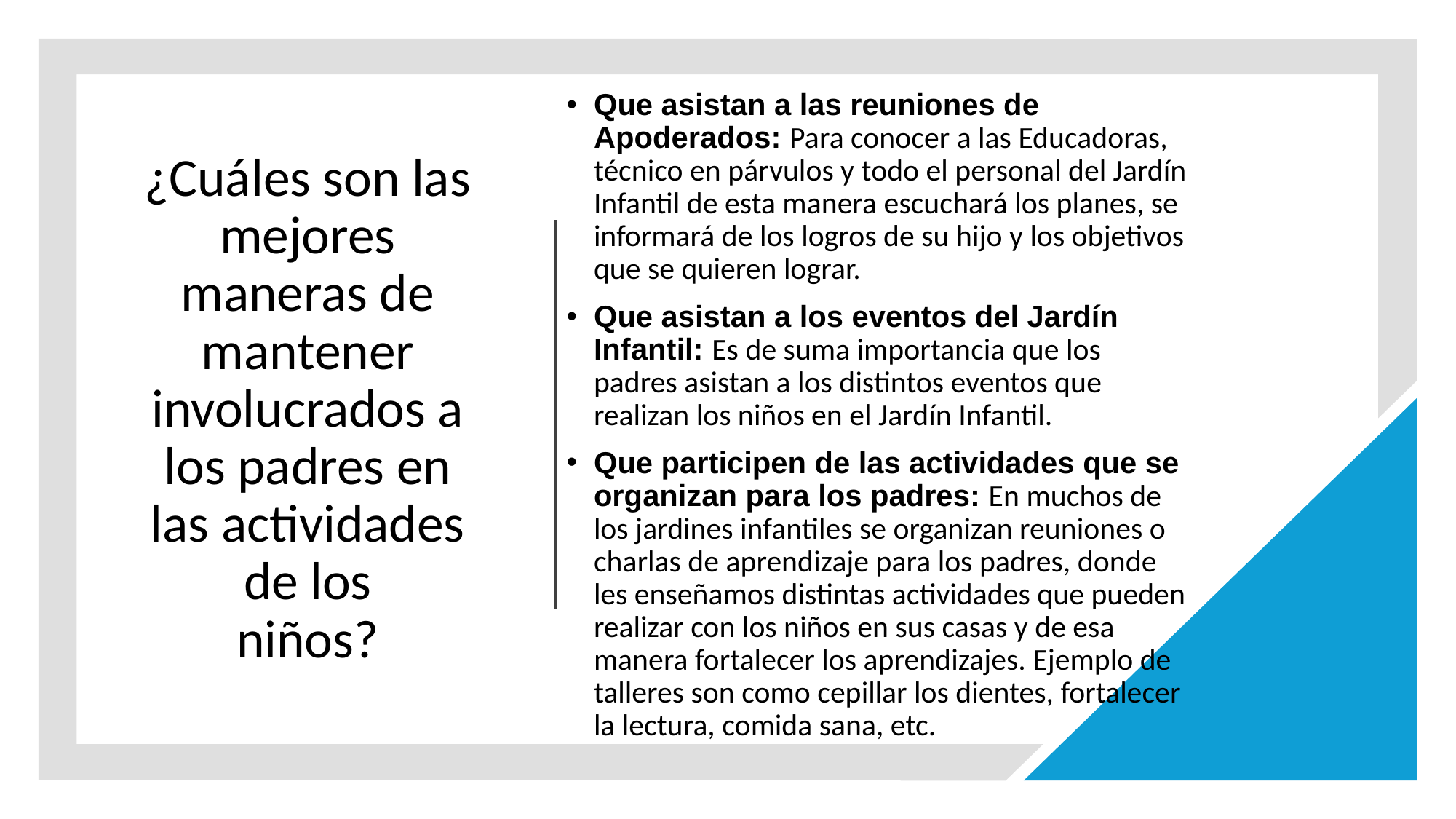

Que asistan a las reuniones de Apoderados: Para conocer a las Educadoras, técnico en párvulos y todo el personal del Jardín Infantil de esta manera escuchará los planes, se informará de los logros de su hijo y los objetivos que se quieren lograr.
Que asistan a los eventos del Jardín Infantil: Es de suma importancia que los padres asistan a los distintos eventos que realizan los niños en el Jardín Infantil.
Que participen de las actividades que se organizan para los padres: En muchos de los jardines infantiles se organizan reuniones o charlas de aprendizaje para los padres, donde les enseñamos distintas actividades que pueden realizar con los niños en sus casas y de esa manera fortalecer los aprendizajes. Ejemplo de talleres son como cepillar los dientes, fortalecer la lectura, comida sana, etc.
# ¿Cuáles son las mejores maneras de mantener involucrados a los padres en las actividades de los niños?